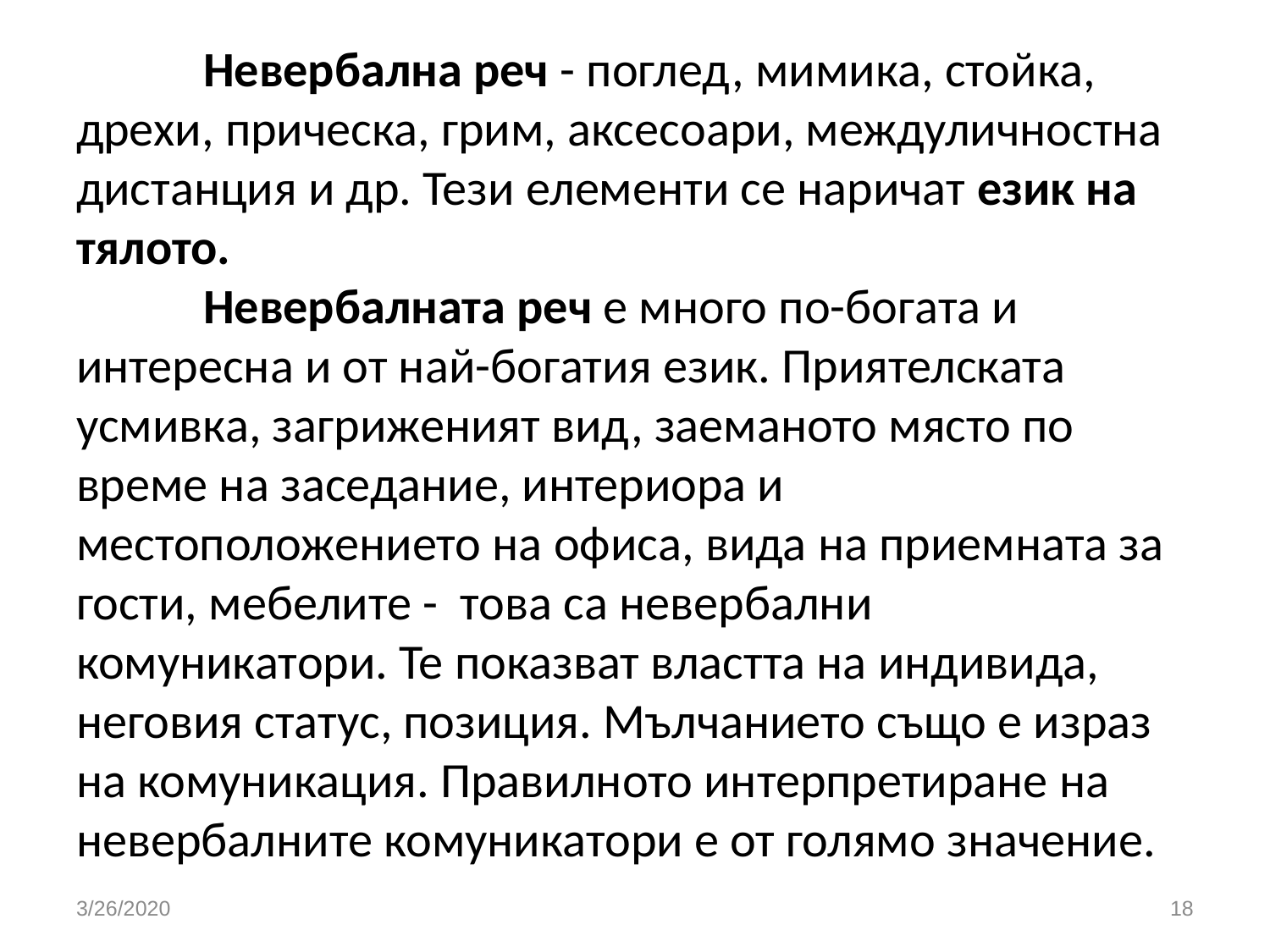

# Невербална реч - поглед, мимика, стойка, дрехи, прическа, грим, аксесоари, междуличностна дистанция и др. Тези елементи се наричат език на тялото. Невербалната реч е много по-богата и интересна и от най-богатия език. Приятелската усмивка, загриженият вид, заеманото място по време на заседание, интериора и местоположението на офиса, вида на приемната за гости, мебелите -  това са невербални комуникатори. Те показват властта на индивида, неговия статус, позиция. Мълчанието също е израз на комуникация. Правилното интерпретиране на невербалните комуникатори е от голямо значение.
3/26/2020
18